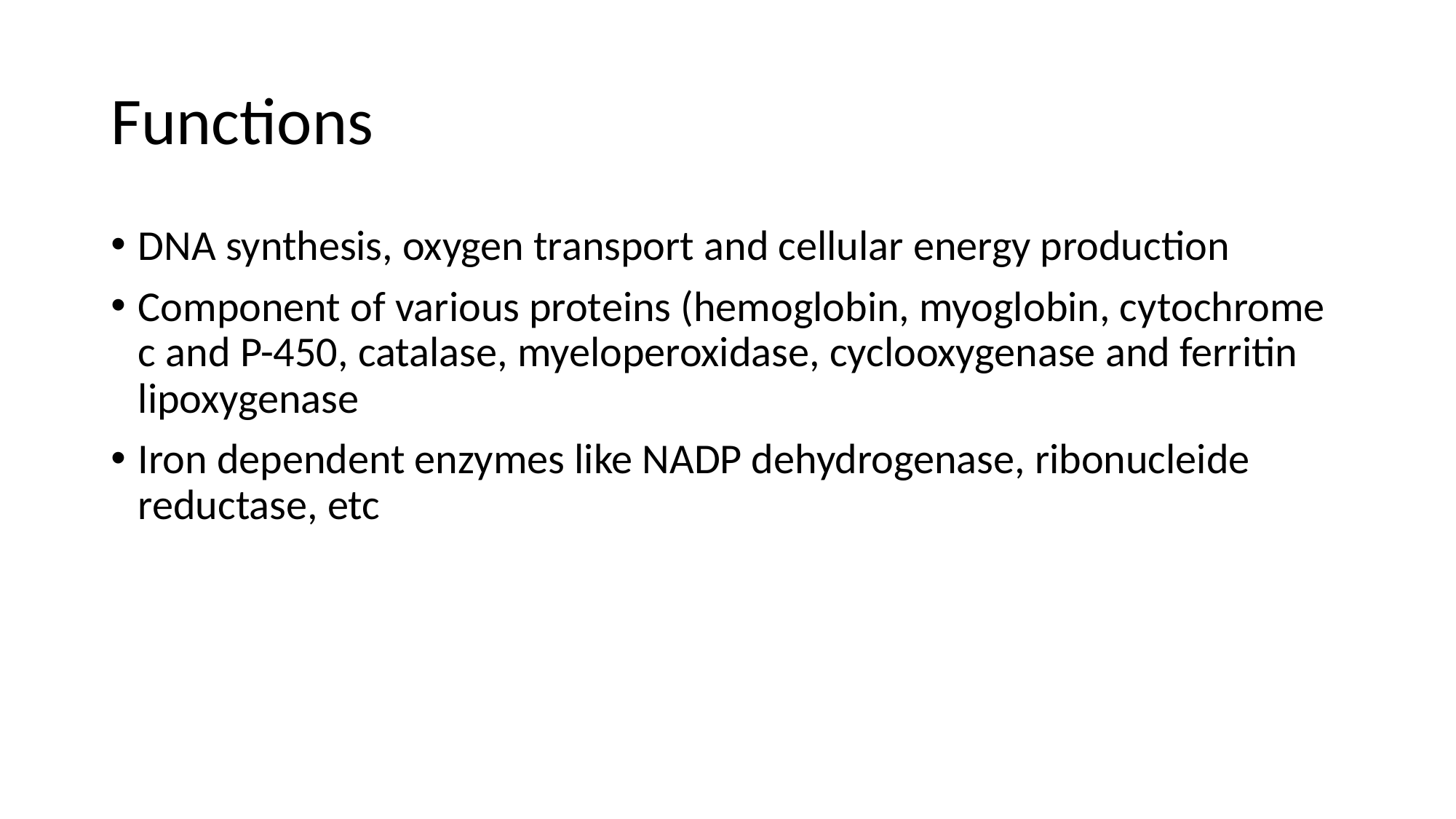

# Functions
DNA synthesis, oxygen transport and cellular energy production
Component of various proteins (hemoglobin, myoglobin, cytochrome c and P-450, catalase, myeloperoxidase, cyclooxygenase and ferritin lipoxygenase
Iron dependent enzymes like NADP dehydrogenase, ribonucleide reductase, etc